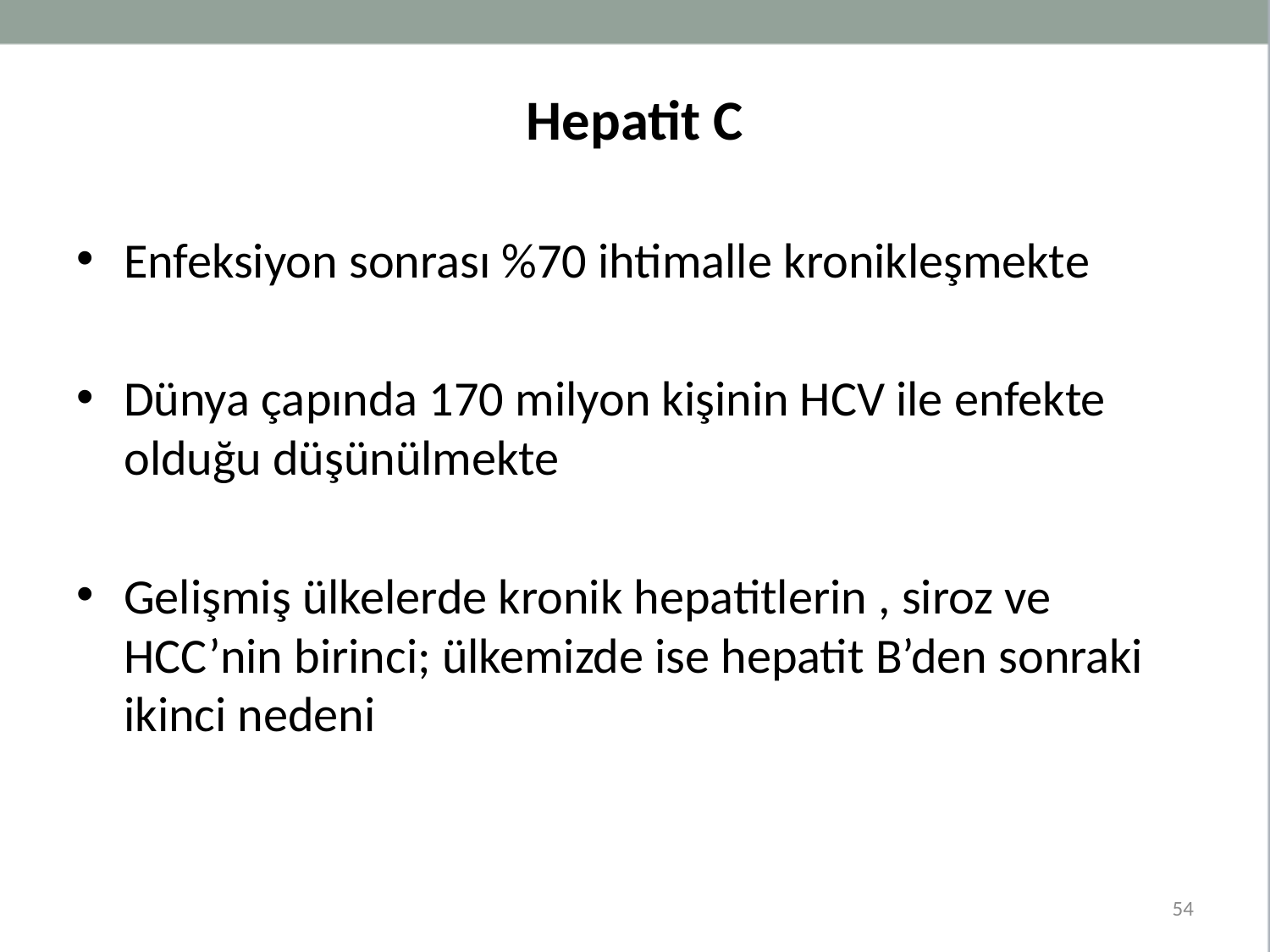

# Hepatit C
Enfeksiyon sonrası %70 ihtimalle kronikleşmekte

Dünya çapında 170 milyon kişinin HCV ile enfekte olduğu düşünülmekte

Gelişmiş ülkelerde kronik hepatitlerin , siroz ve HCC’nin birinci; ülkemizde ise hepatit B’den sonraki ikinci nedeni
54